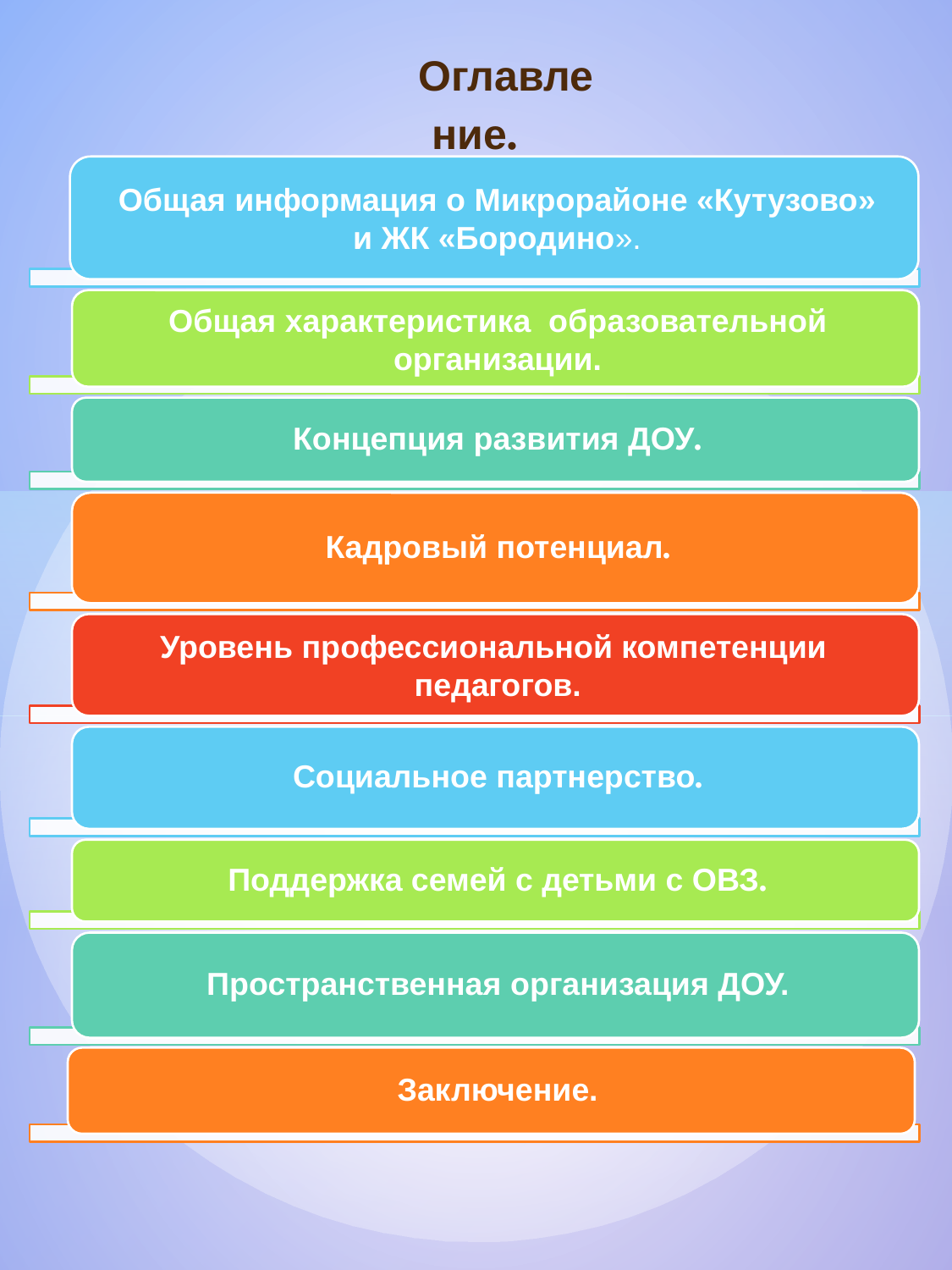

Оглавление.
Общая информация о Микрорайоне «Кутузово» и ЖК «Бородино».
Общая характеристика  образовательной организации.
Концепция развития ДОУ.
Кадровый потенциал.
Уровень профессиональной компетенции  педагогов.
Социальное партнерство.
Поддержка семей с детьми с ОВЗ.
Пространственная организация ДОУ.
 Заключение.